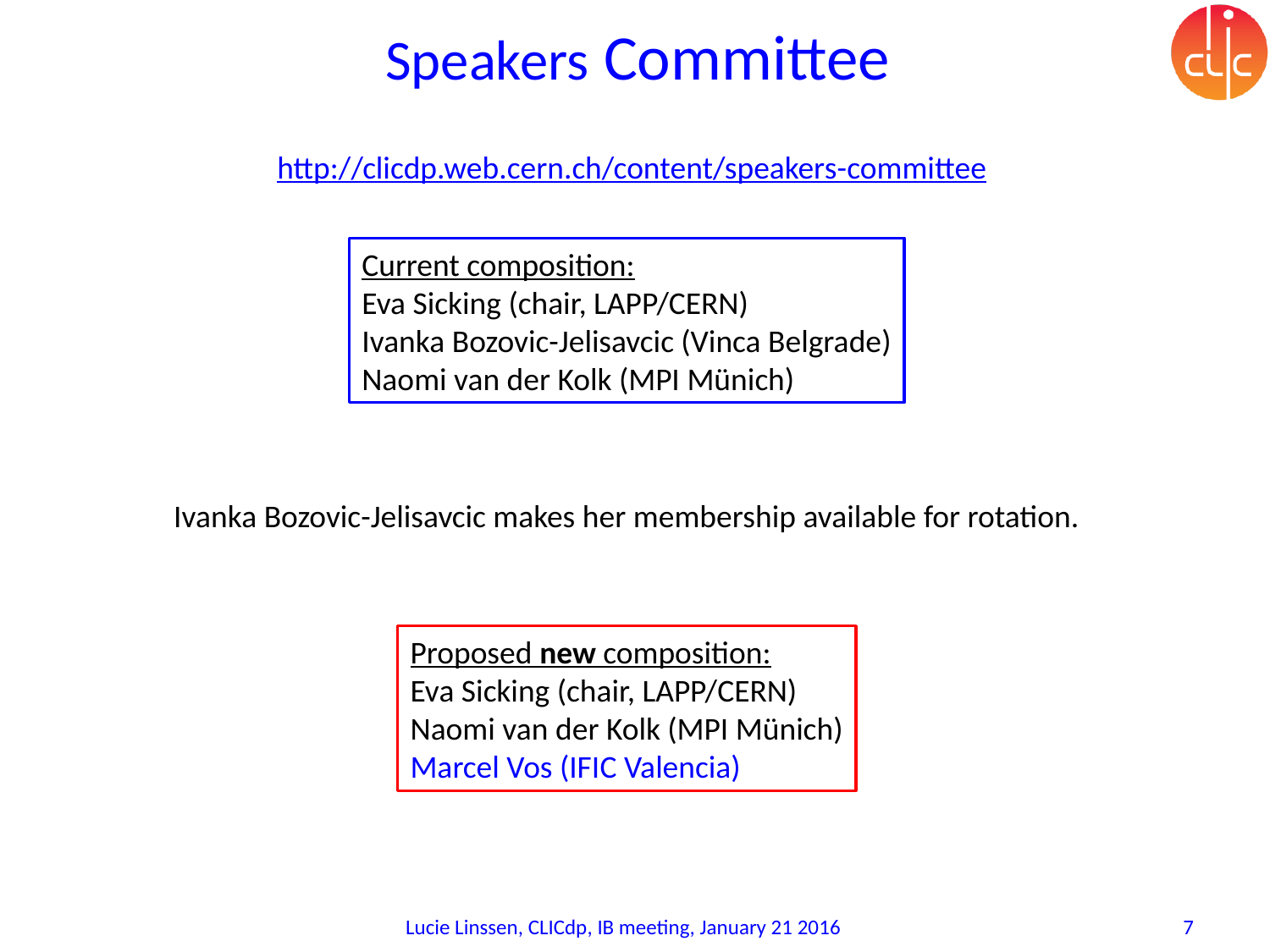

# Speakers Committee
http://clicdp.web.cern.ch/content/speakers-committee

Current composition:
Eva Sicking (chair, LAPP/CERN)
Ivanka Bozovic-Jelisavcic (Vinca Belgrade)
Naomi van der Kolk (MPI Münich)
Ivanka Bozovic-Jelisavcic makes her membership available for rotation.
Proposed new composition:
Eva Sicking (chair, LAPP/CERN)
Naomi van der Kolk (MPI Münich)
Marcel Vos (IFIC Valencia)
Lucie Linssen, CLICdp, IB meeting, January 21 2016
7